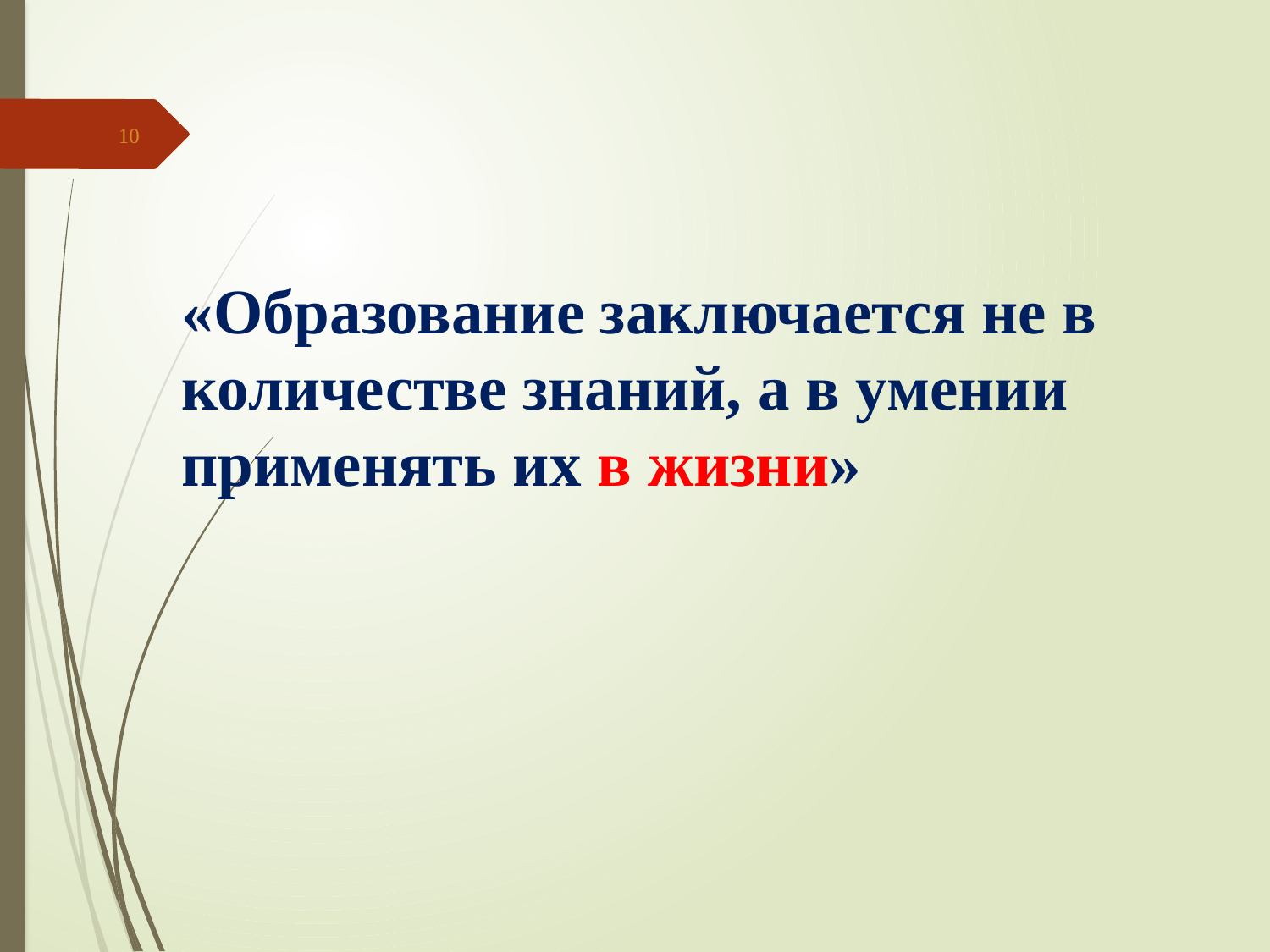

10
«Образование заключается не в количестве знаний, а в умении применять их в жизни»